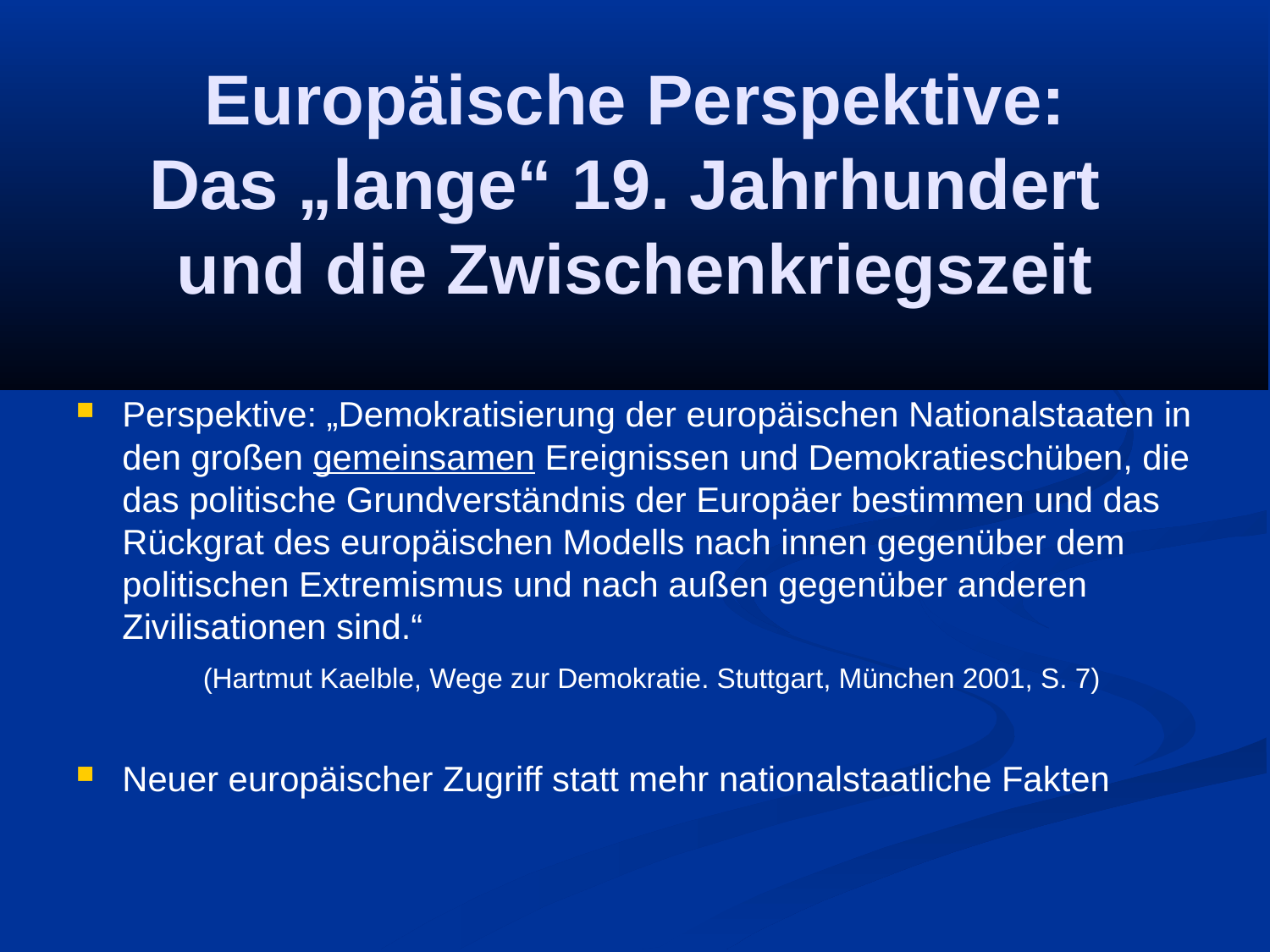

Europäische Perspektive:
Das „lange“ 19. Jahrhundert
und die Zwischenkriegszeit

Perspektive: „Demokratisierung der europäischen Nationalstaaten in den großen gemeinsamen Ereignissen und Demokratieschüben, die das politische Grundverständnis der Europäer bestimmen und das Rückgrat des europäischen Modells nach innen gegenüber dem politischen Extremismus und nach außen gegenüber anderen Zivilisationen sind.“
	(Hartmut Kaelble, Wege zur Demokratie. Stuttgart, München 2001, S. 7)

Neuer europäischer Zugriff statt mehr nationalstaatliche Fakten